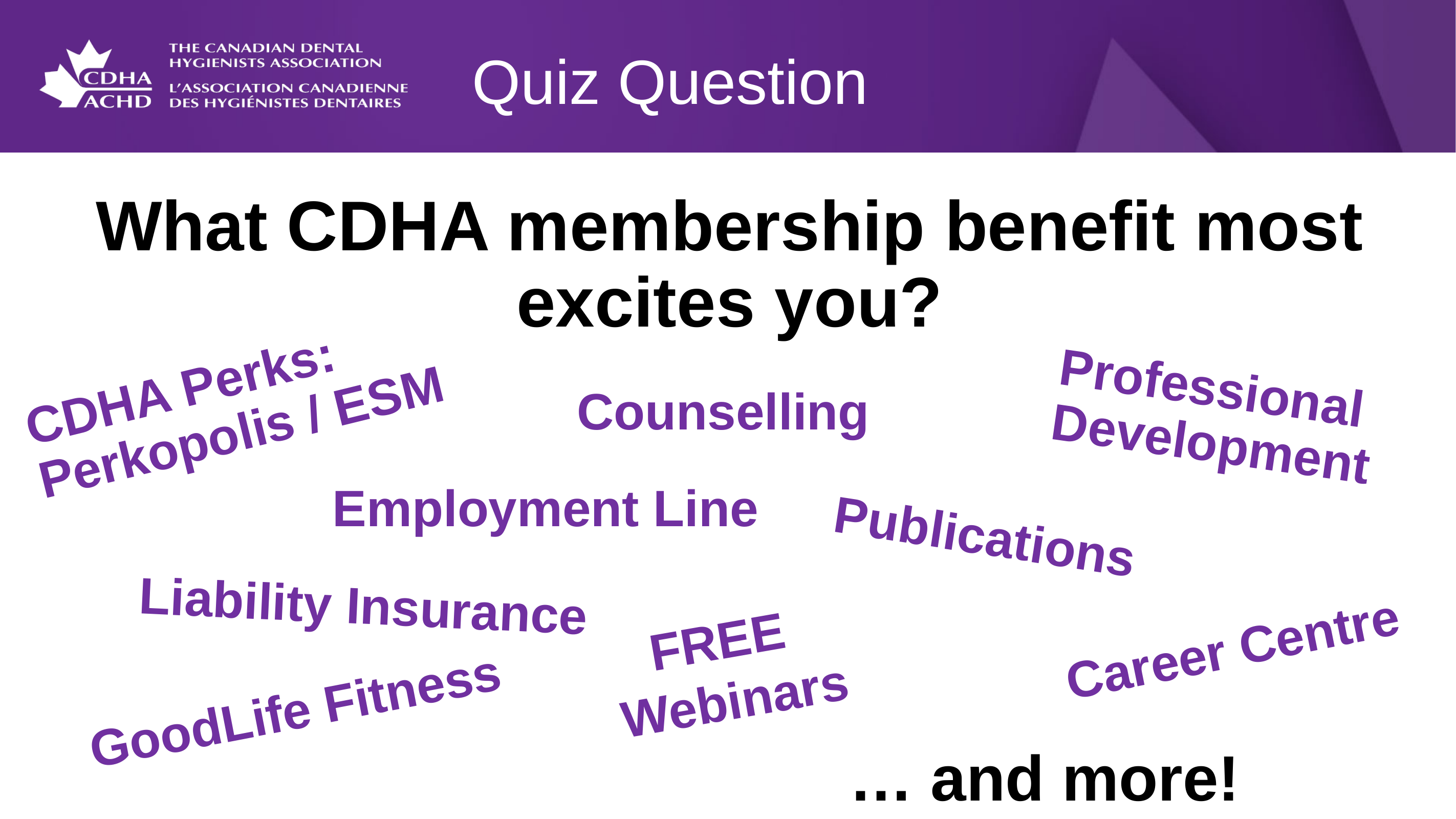

Quiz Question
What CDHA membership benefit most excites you?

CDHA Perks:
Perkopolis / ESM

Professional Development

Counselling

Employment Line

Liability Insurance

Publications

Career Centre
FREE
Webinars

GoodLife Fitness

… and more!